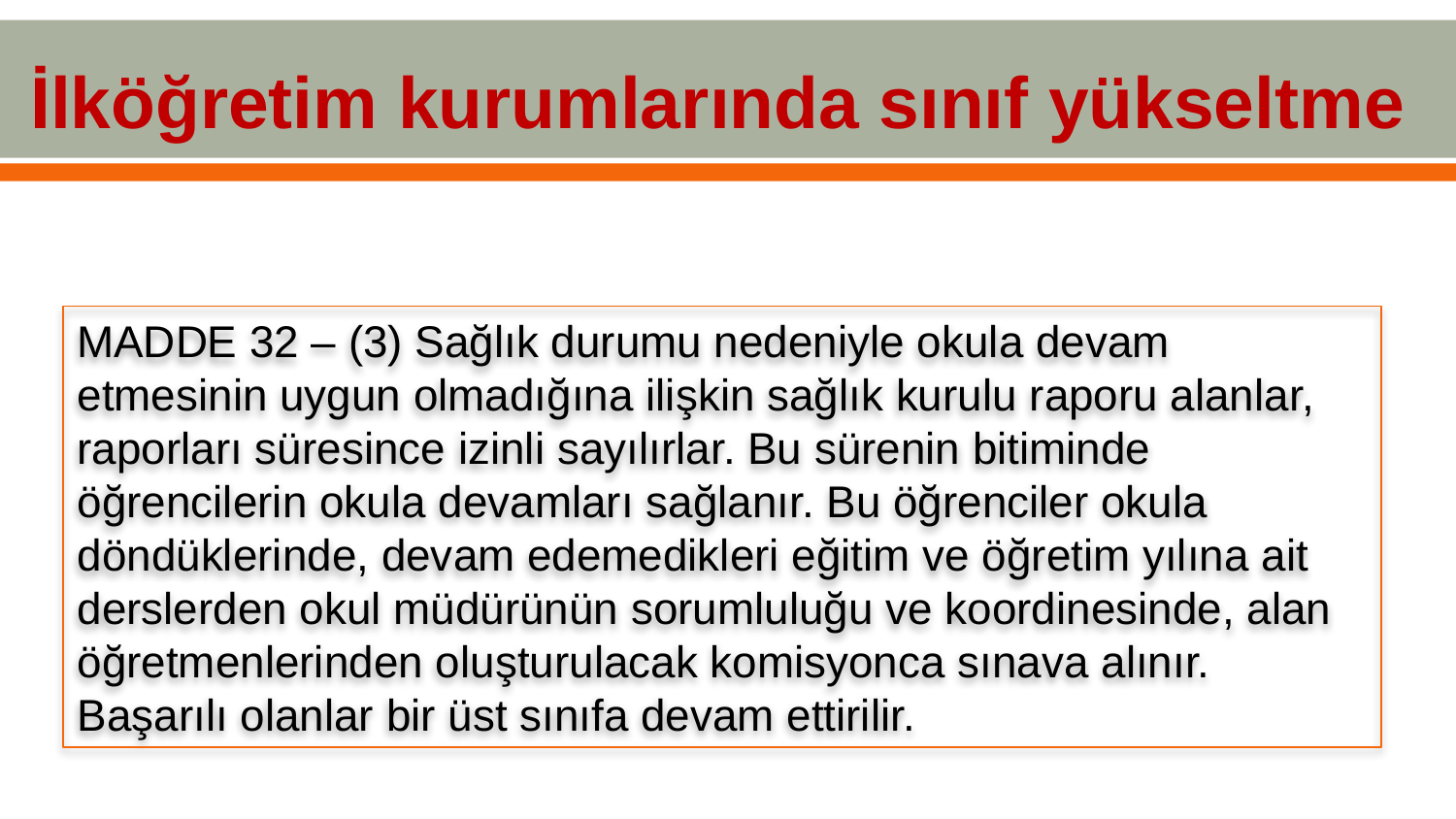

İlköğretim kurumlarında sınıf yükseltme
MADDE 32 – (3) Sağlık durumu nedeniyle okula devam etmesinin uygun olmadığına ilişkin sağlık kurulu raporu alanlar, raporları süresince izinli sayılırlar. Bu sürenin bitiminde öğrencilerin okula devamları sağlanır. Bu öğrenciler okula döndüklerinde, devam edemedikleri eğitim ve öğretim yılına ait derslerden okul müdürünün sorumluluğu ve koordinesinde, alan öğretmenlerinden oluşturulacak komisyonca sınava alınır. Başarılı olanlar bir üst sınıfa devam ettirilir.